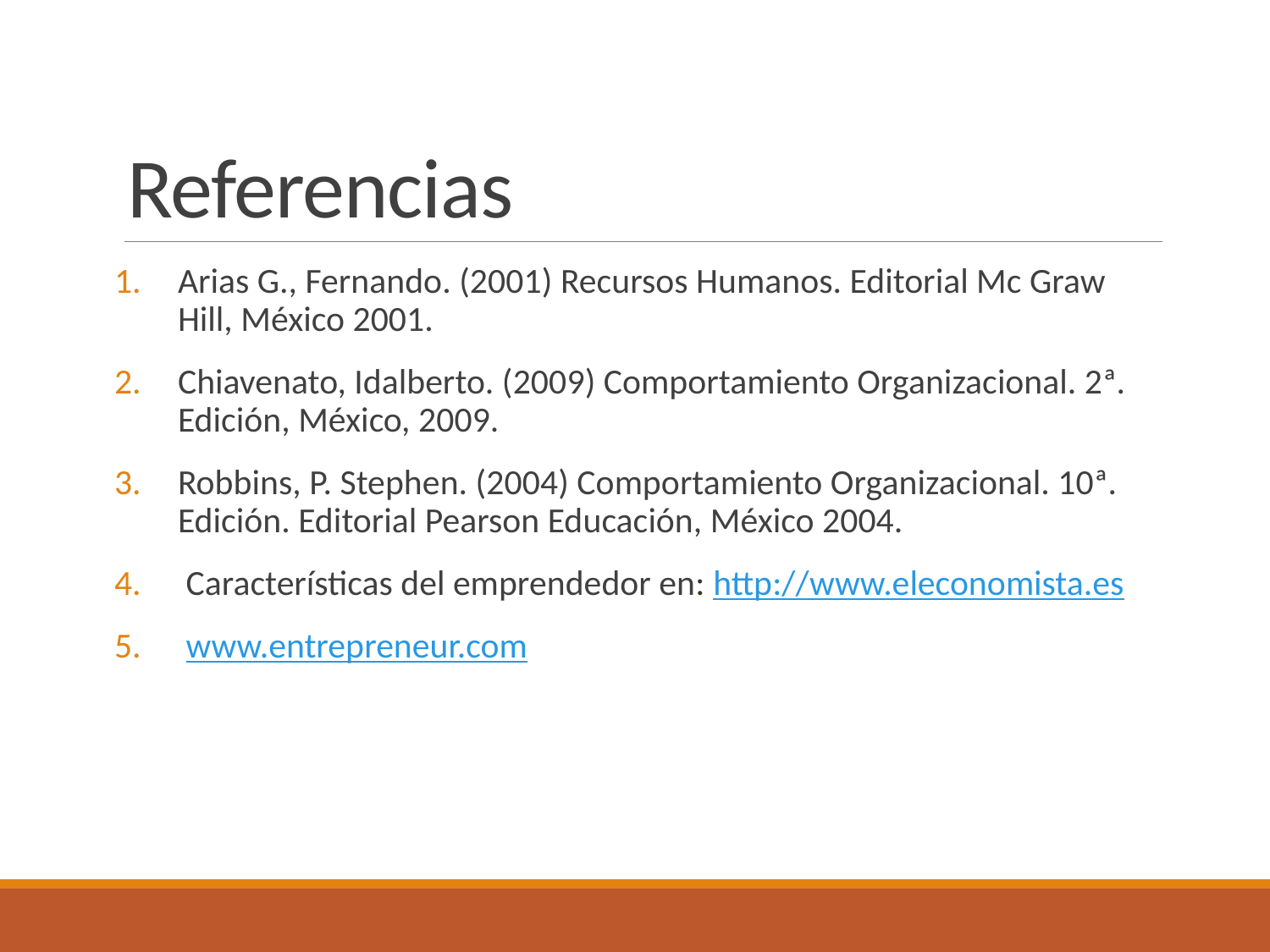

# Referencias
Arias G., Fernando. (2001) Recursos Humanos. Editorial Mc Graw Hill, México 2001.
Chiavenato, Idalberto. (2009) Comportamiento Organizacional. 2ª. Edición, México, 2009.
Robbins, P. Stephen. (2004) Comportamiento Organizacional. 10ª. Edición. Editorial Pearson Educación, México 2004.
 Características del emprendedor en: http://www.eleconomista.es
 www.entrepreneur.com